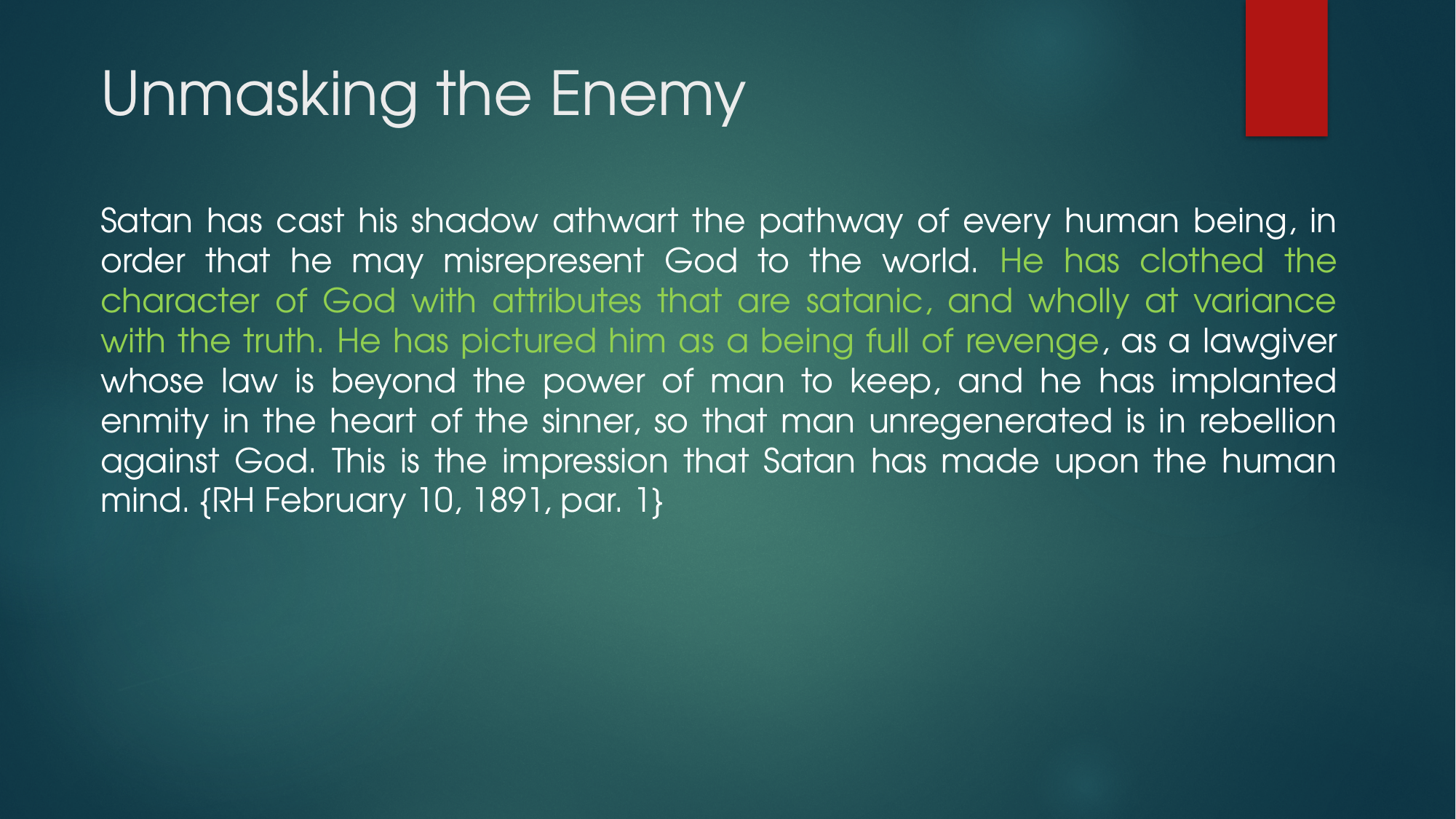

# Unmasking the Enemy
Satan has cast his shadow athwart the pathway of every human being, in order that he may misrepresent God to the world. He has clothed the character of God with attributes that are satanic, and wholly at variance with the truth. He has pictured him as a being full of revenge, as a lawgiver whose law is beyond the power of man to keep, and he has implanted enmity in the heart of the sinner, so that man unregenerated is in rebellion against God. This is the impression that Satan has made upon the human mind. {RH February 10, 1891, par. 1}